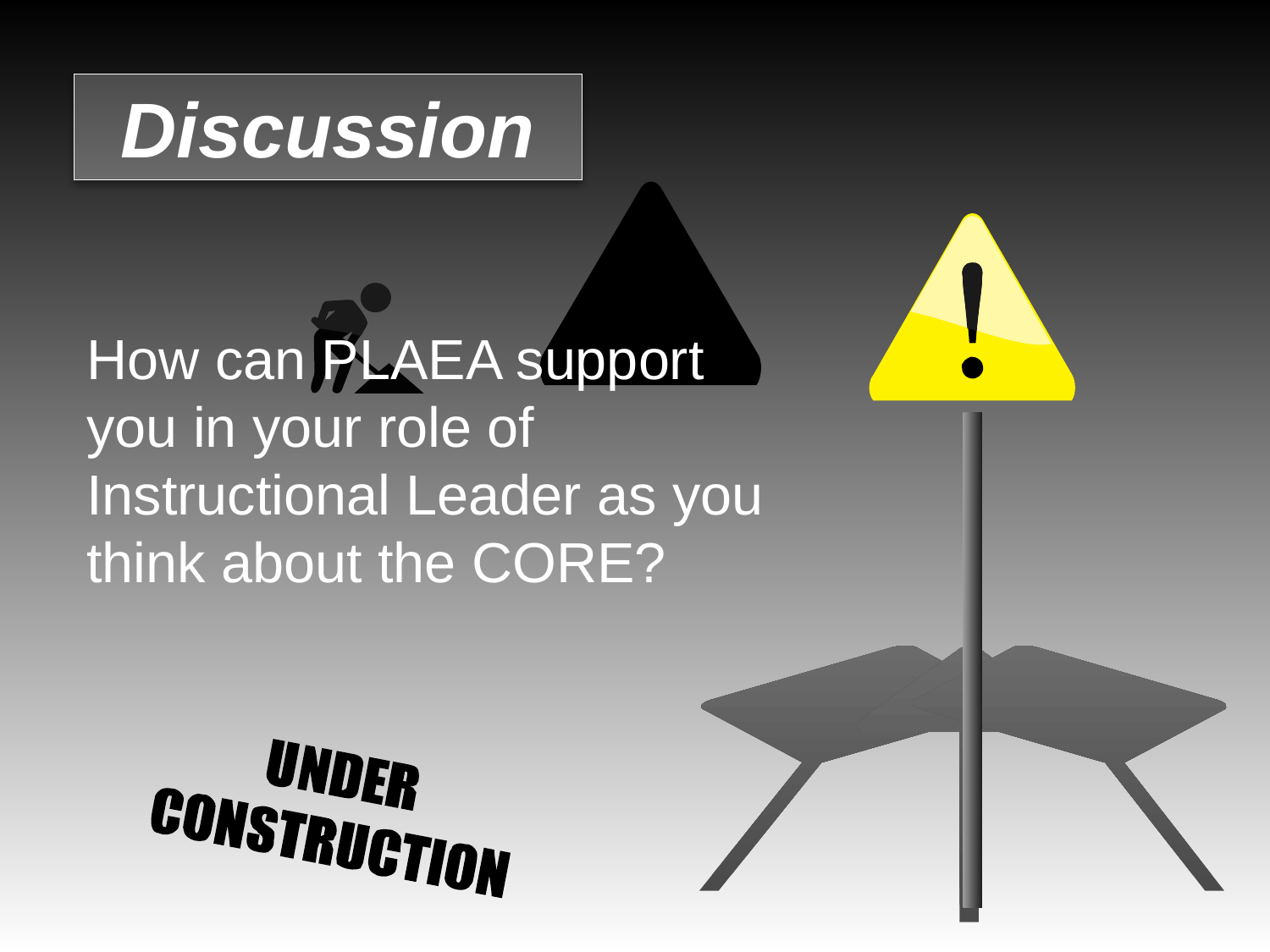

Discussion

How can PLAEA support you in your role of Instructional Leader as you think about the CORE?